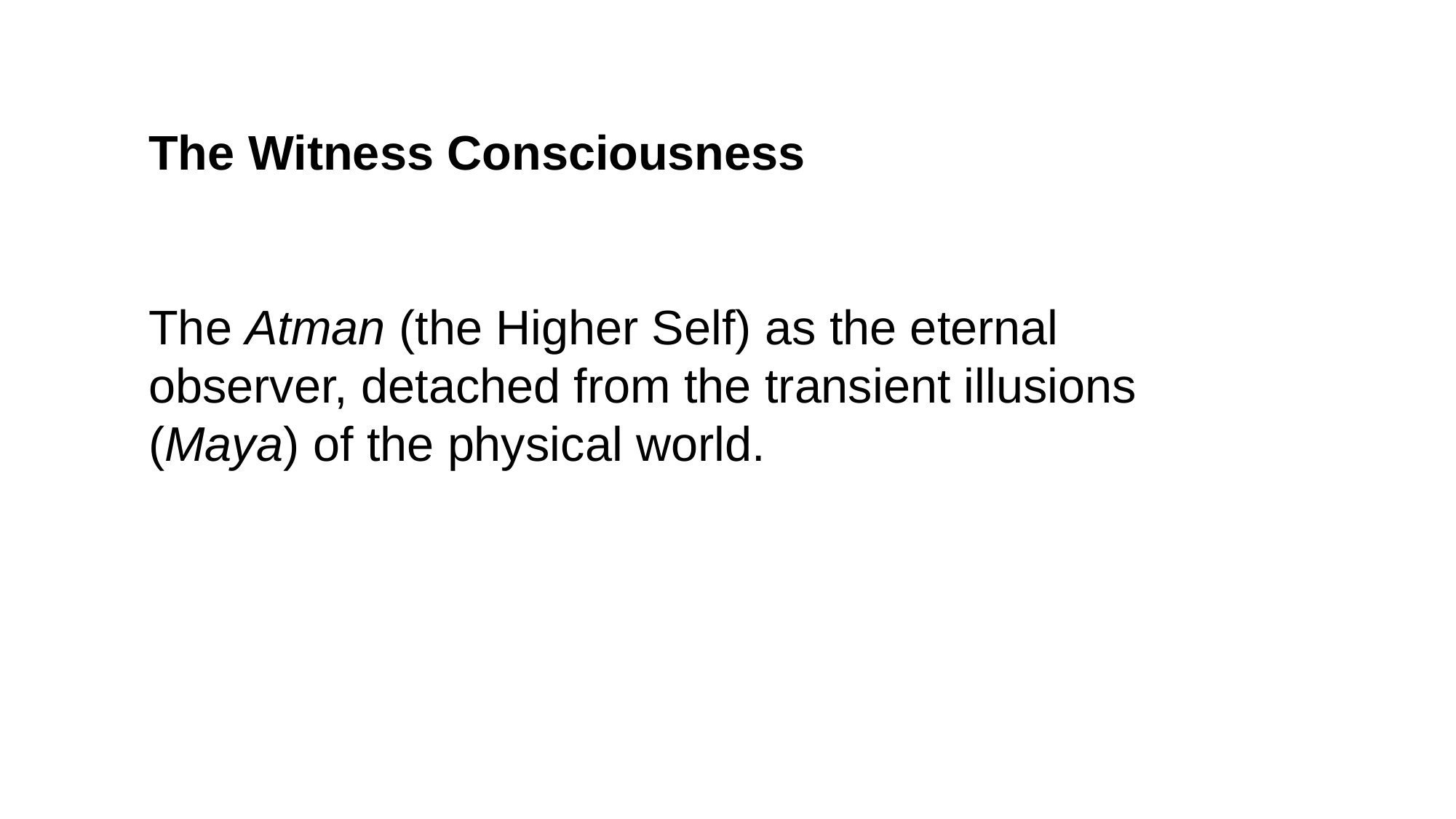

The Witness Consciousness

The Atman (the Higher Self) as the eternal observer, detached from the transient illusions (Maya) of the physical world.